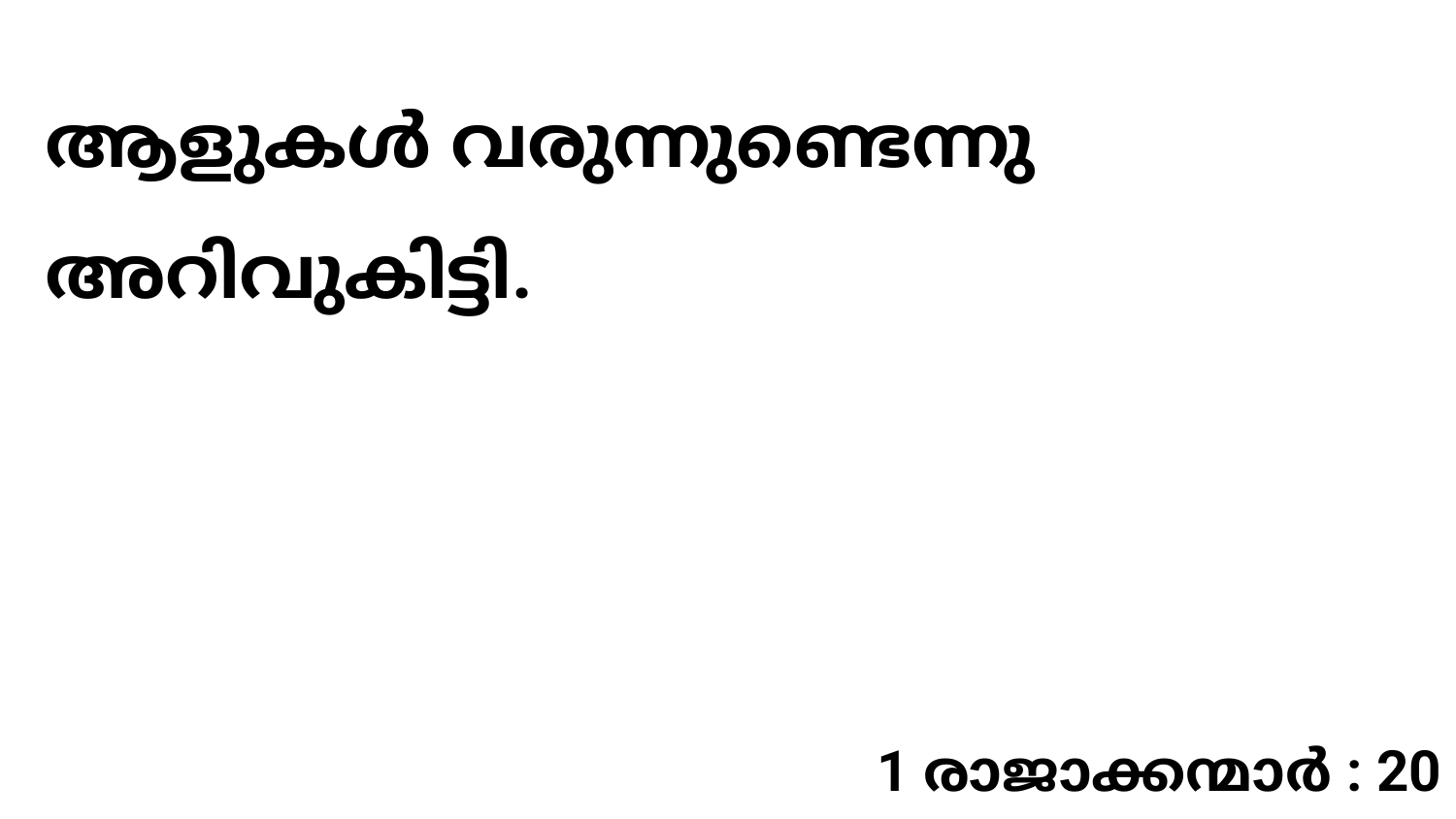

ആളുകൾ വരുന്നുണ്ടെന്നു അറിവുകിട്ടി.
1 രാജാക്കന്മാർ : 20